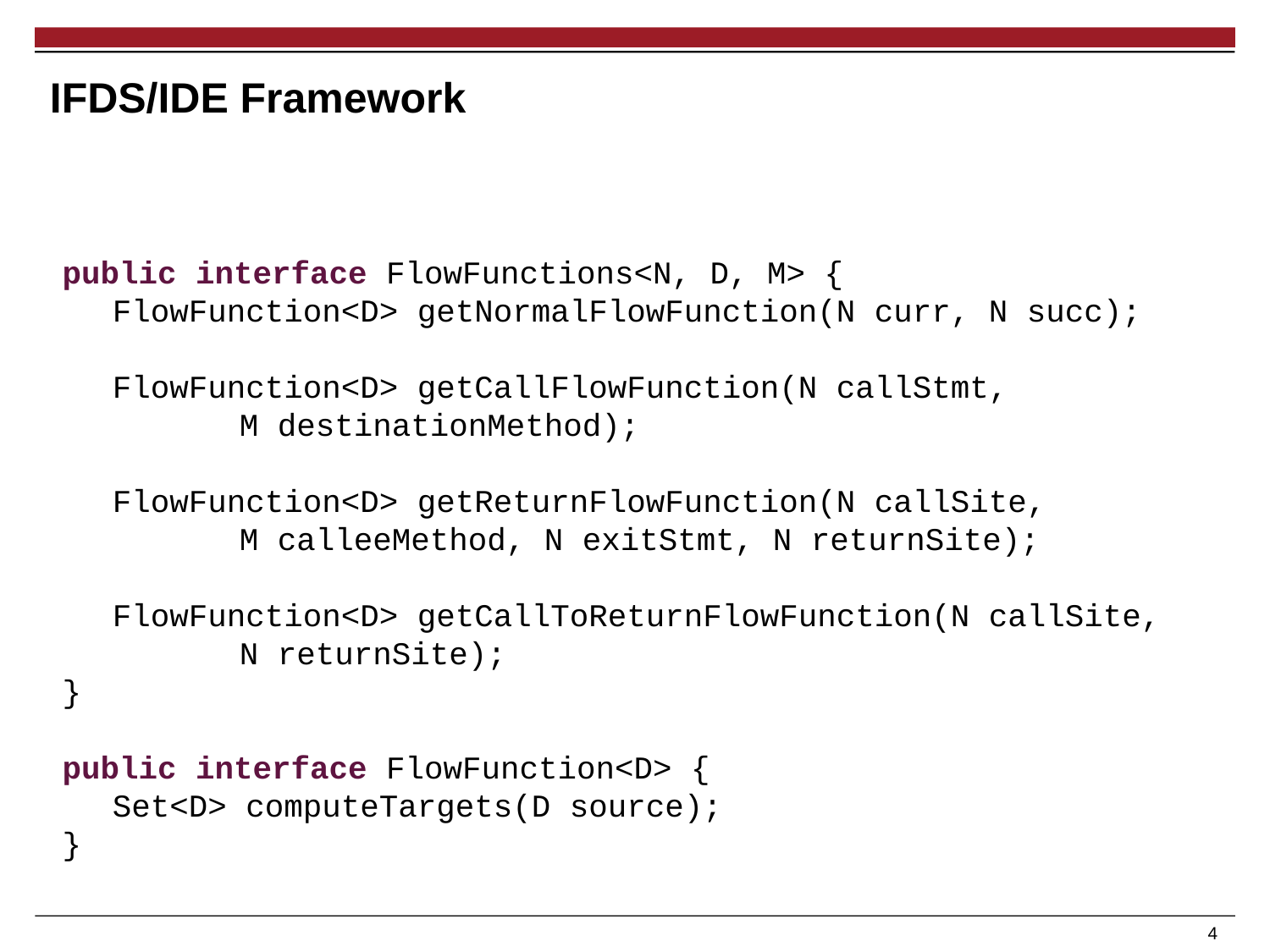

# IFDS/IDE Framework
public interface FlowFunctions<N, D, M> {
	FlowFunction<D> getNormalFlowFunction(N curr, N succ);

	FlowFunction<D> getCallFlowFunction(N callStmt,
		M destinationMethod);

	FlowFunction<D> getReturnFlowFunction(N callSite,
		M calleeMethod, N exitStmt, N returnSite);

	FlowFunction<D> getCallToReturnFlowFunction(N callSite,
		N returnSite);
}

public interface FlowFunction<D> {
	Set<D> computeTargets(D source);
}